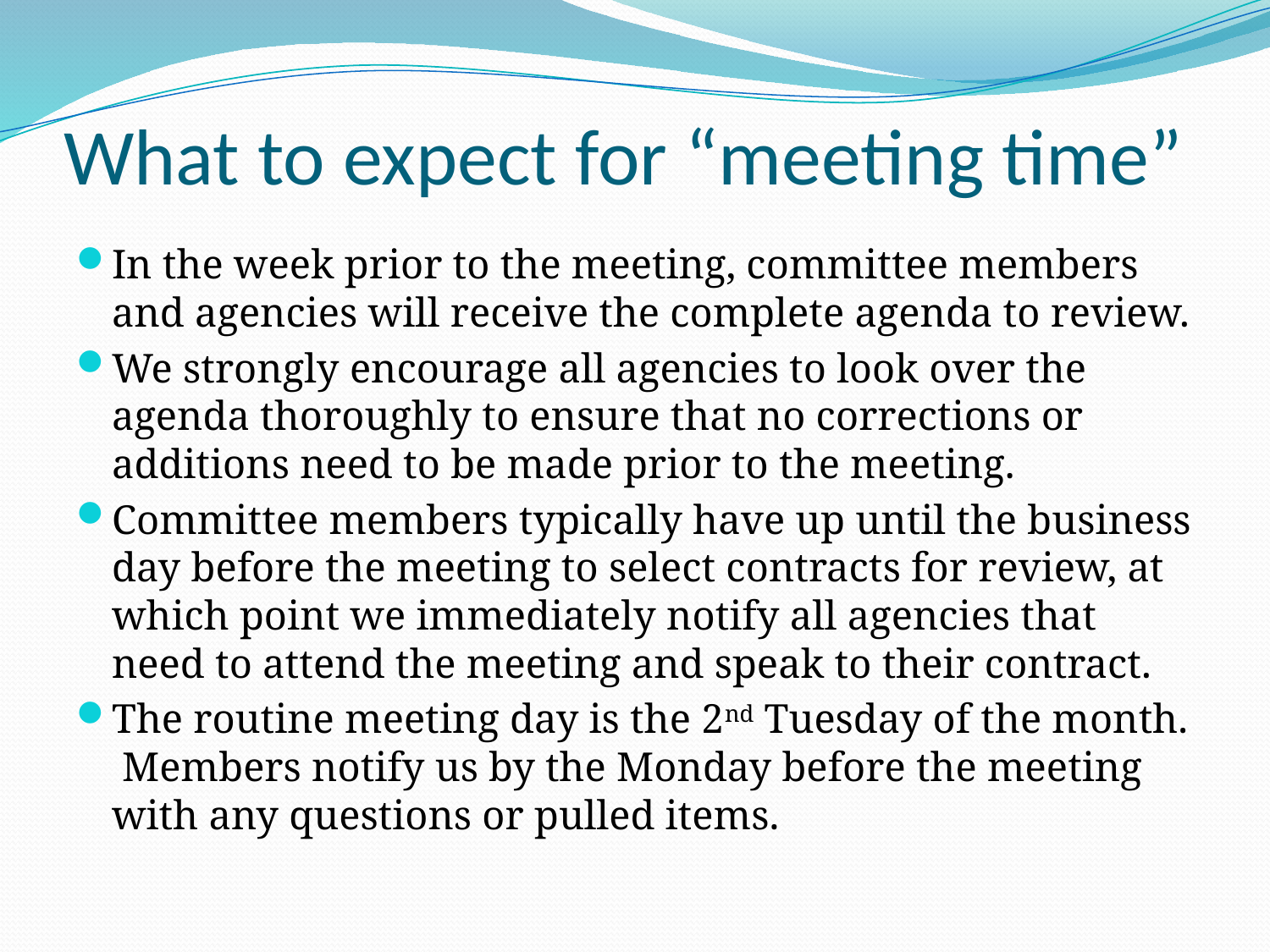

# What to expect for “meeting time”
In the week prior to the meeting, committee members and agencies will receive the complete agenda to review.
We strongly encourage all agencies to look over the agenda thoroughly to ensure that no corrections or additions need to be made prior to the meeting.
Committee members typically have up until the business day before the meeting to select contracts for review, at which point we immediately notify all agencies that need to attend the meeting and speak to their contract.
The routine meeting day is the 2nd Tuesday of the month.  Members notify us by the Monday before the meeting with any questions or pulled items.